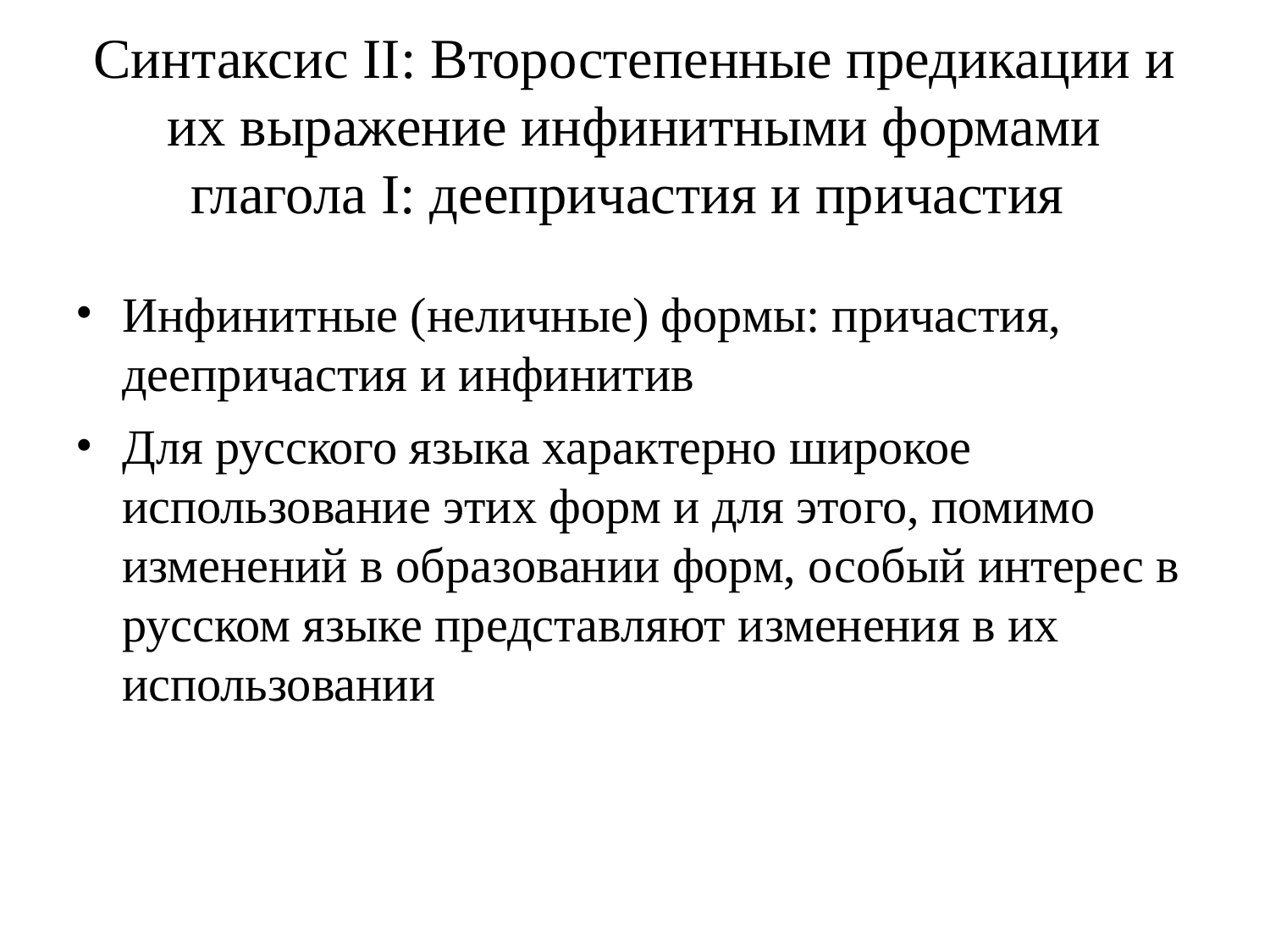

# Синтаксис II: Второстепенные предикации и их выражение инфинитными формами глагола I: деепричастия и причастия
Инфинитные (неличные) формы: причастия, деепричастия и инфинитив
Для русского языка характерно широкое использование этих форм и для этого, помимо изменений в образовании форм, особый интерес в русском языке представляют изменения в их использовании